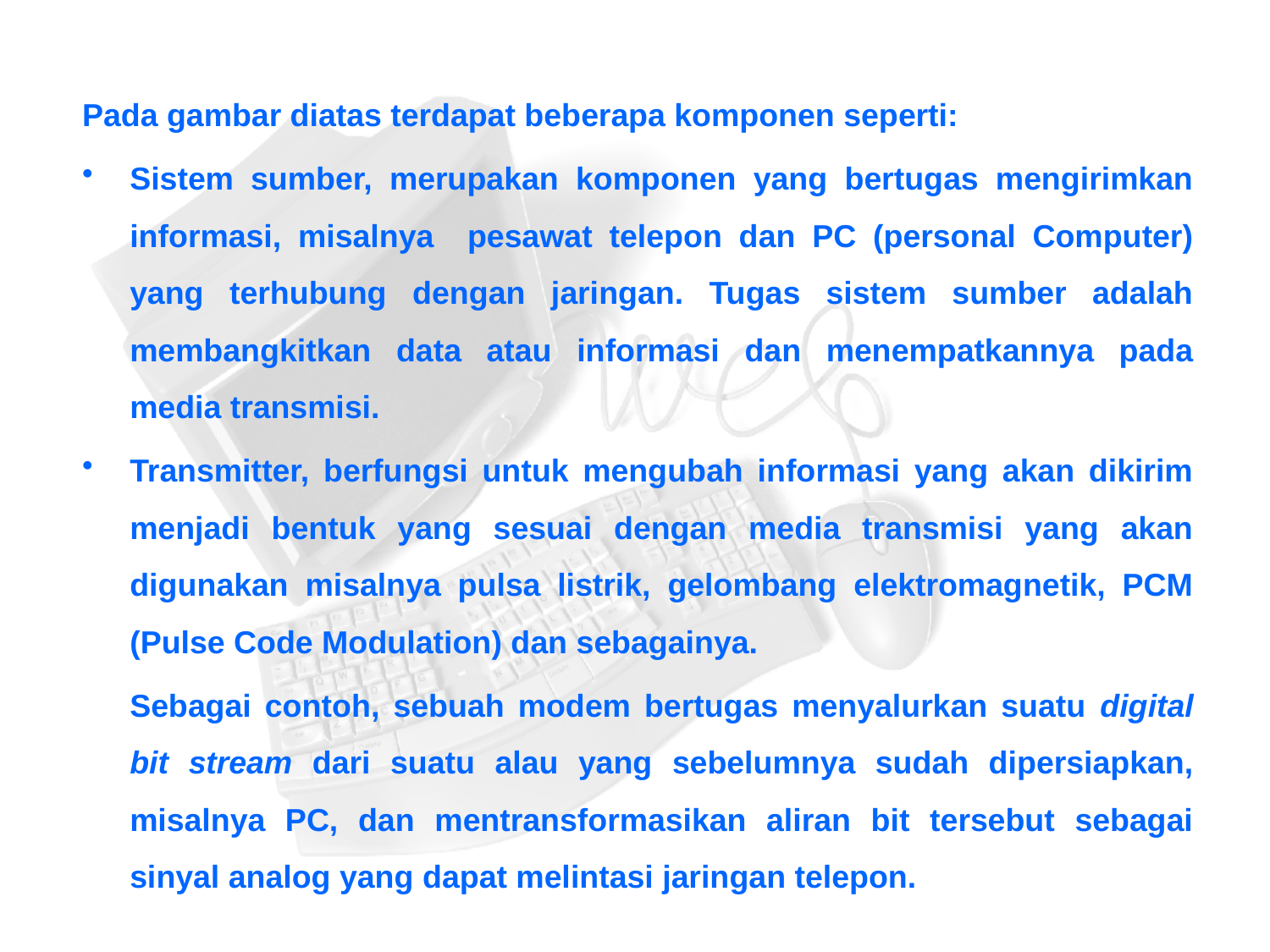

Pada gambar diatas terdapat beberapa komponen seperti:
Sistem sumber, merupakan komponen yang bertugas mengirimkan informasi, misalnya  pesawat telepon dan PC (personal Computer) yang terhubung dengan jaringan. Tugas sistem sumber adalah membangkitkan data atau informasi dan menempatkannya pada media transmisi.
Transmitter, berfungsi untuk mengubah informasi yang akan dikirim menjadi bentuk yang sesuai dengan media transmisi yang akan digunakan misalnya pulsa listrik, gelombang elektromagnetik, PCM (Pulse Code Modulation) dan sebagainya.
	Sebagai contoh, sebuah modem bertugas menyalurkan suatu digital bit stream dari suatu alau yang sebelumnya sudah dipersiapkan, misalnya PC, dan mentransformasikan aliran bit tersebut sebagai sinyal analog yang dapat melintasi jaringan telepon.